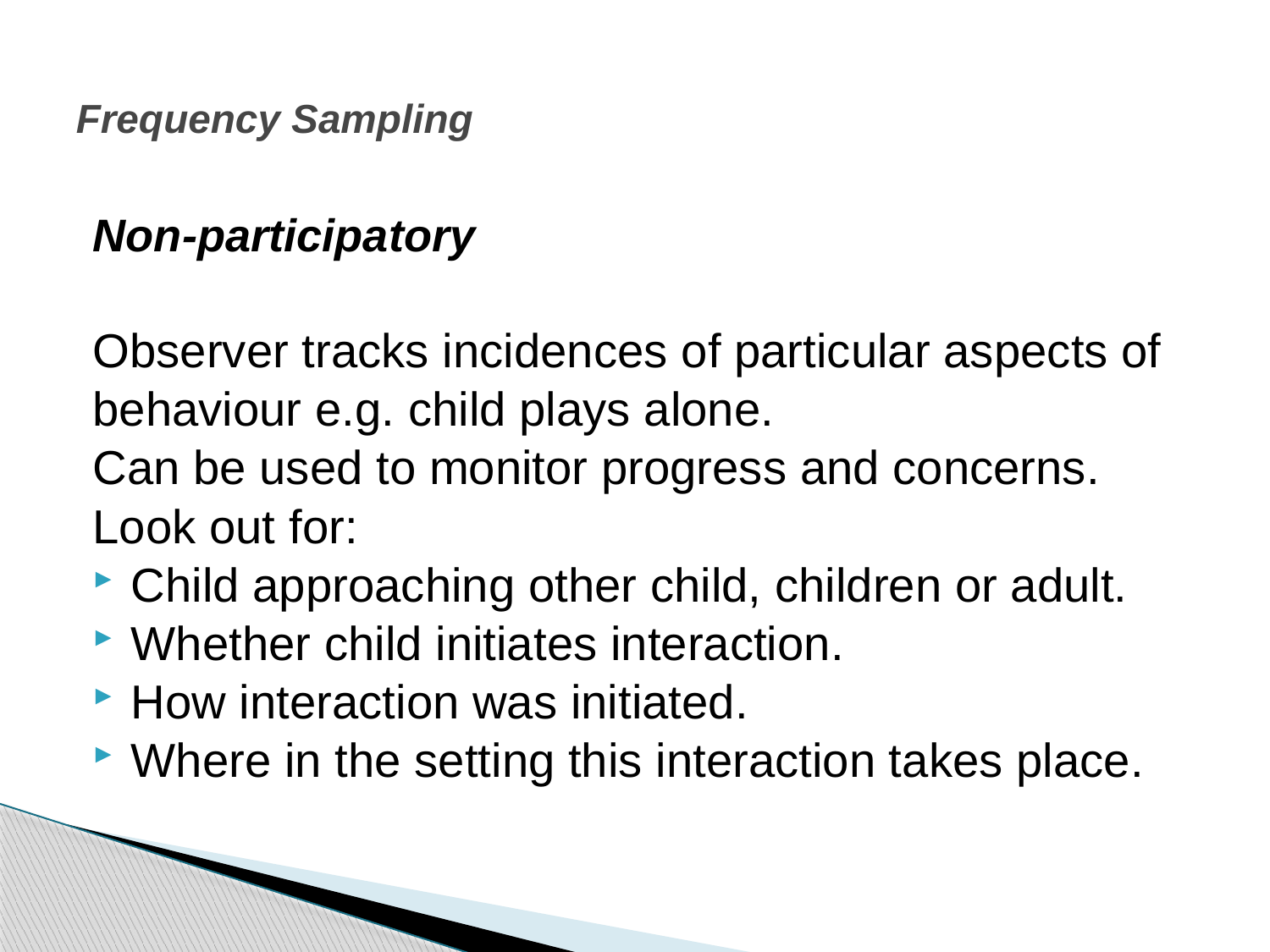

# Frequency Sampling
Non-participatory

Observer tracks incidences of particular aspects of
behaviour e.g. child plays alone.
Can be used to monitor progress and concerns.
Look out for:
Child approaching other child, children or adult.
Whether child initiates interaction.
How interaction was initiated.
Where in the setting this interaction takes place.